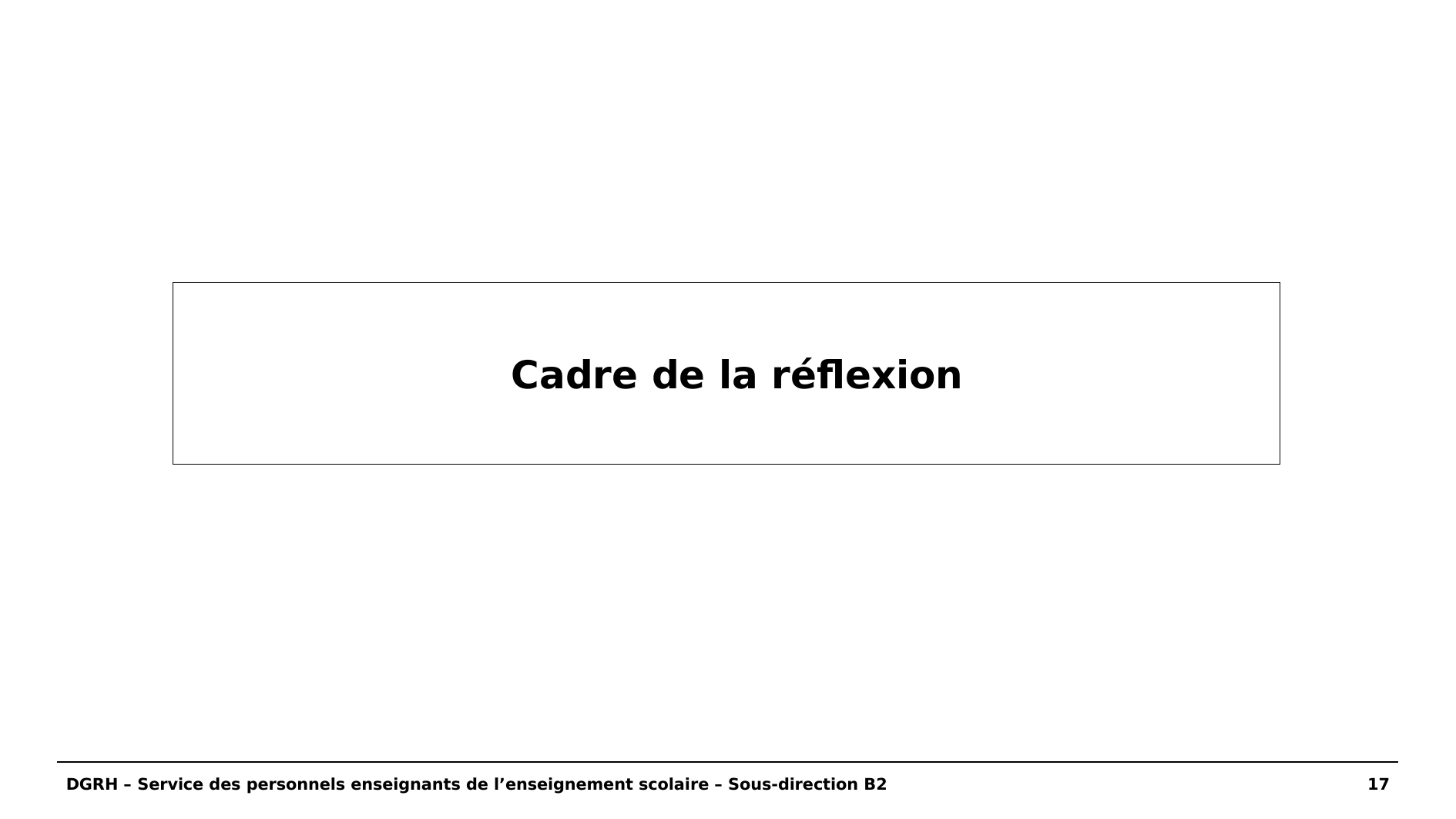

Cadre de la réflexion
DGRH – Service des personnels enseignants de l’enseignement scolaire – Sous-direction B2
17